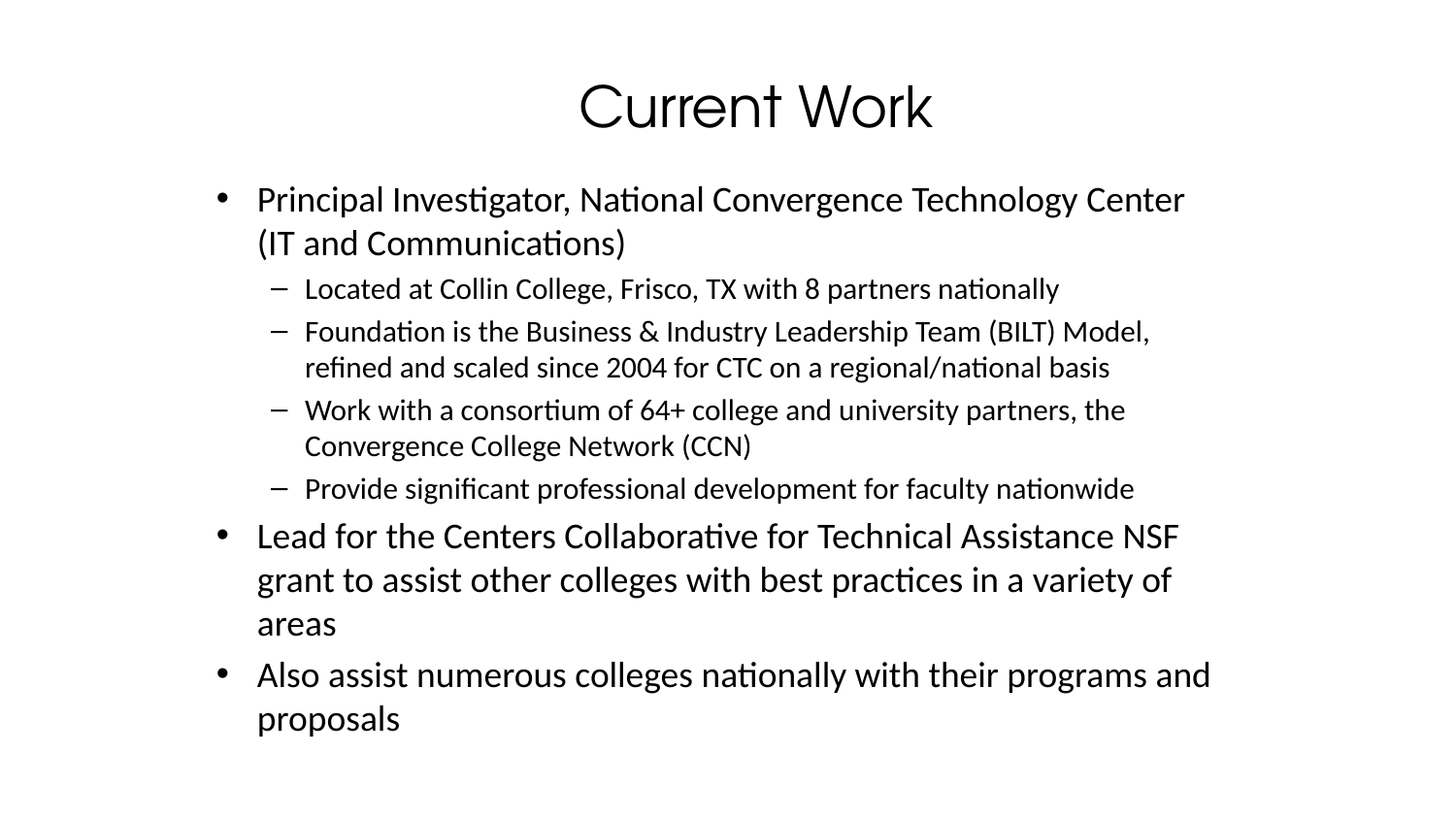

# Current Work
Principal Investigator, National Convergence Technology Center  (IT and Communications)
Located at Collin College, Frisco, TX with 8 partners nationally
Foundation is the Business & Industry Leadership Team (BILT) Model, refined and scaled since 2004 for CTC on a regional/national basis
Work with a consortium of 64+ college and university partners, the Convergence College Network (CCN)
Provide significant professional development for faculty nationwide
Lead for the Centers Collaborative for Technical Assistance NSF grant to assist other colleges with best practices in a variety of areas
Also assist numerous colleges nationally with their programs and proposals